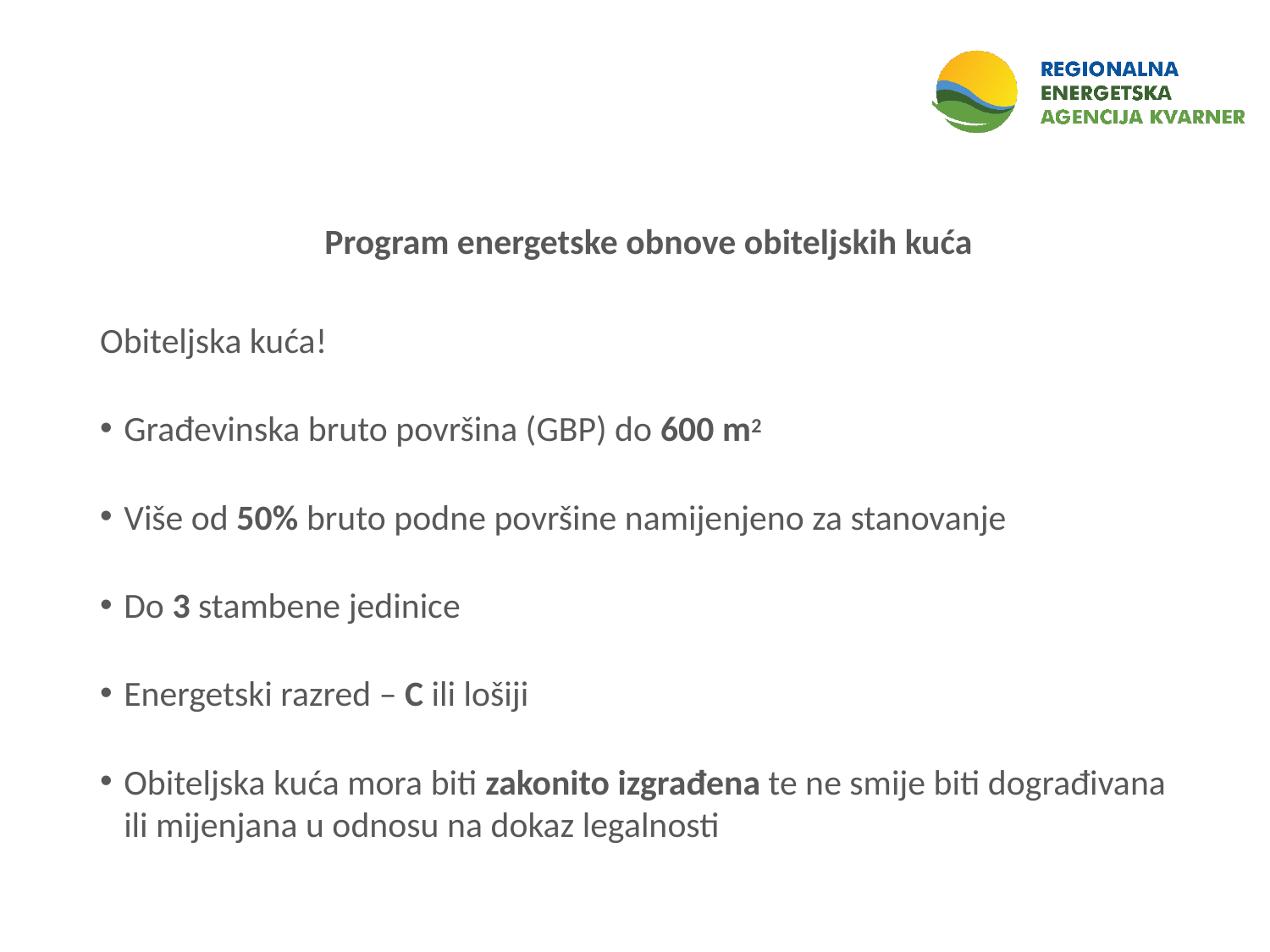

Program energetske obnove obiteljskih kuća
Obiteljska kuća!

Građevinska bruto površina (GBP) do 600 m2

Više od 50% bruto podne površine namijenjeno za stanovanje

Do 3 stambene jedinice

Energetski razred – C ili lošiji

Obiteljska kuća mora biti zakonito izgrađena te ne smije biti dograđivana ili mijenjana u odnosu na dokaz legalnosti